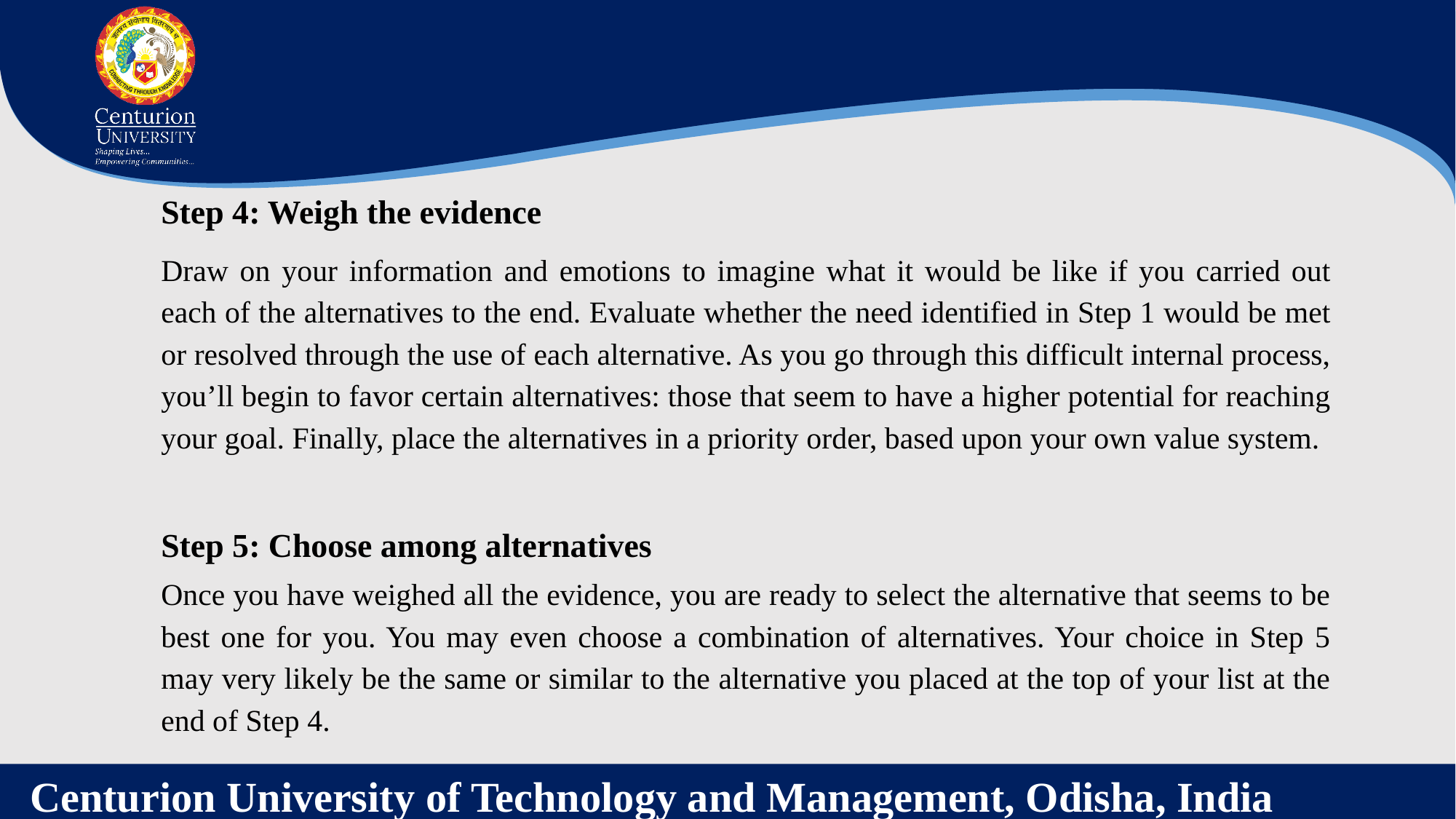

Step 4: Weigh the evidence
Draw on your information and emotions to imagine what it would be like if you carried out each of the alternatives to the end. Evaluate whether the need identified in Step 1 would be met or resolved through the use of each alternative. As you go through this difficult internal process, you’ll begin to favor certain alternatives: those that seem to have a higher potential for reaching your goal. Finally, place the alternatives in a priority order, based upon your own value system.

Step 5: Choose among alternatives
Once you have weighed all the evidence, you are ready to select the alternative that seems to be best one for you. You may even choose a combination of alternatives. Your choice in Step 5 may very likely be the same or similar to the alternative you placed at the top of your list at the end of Step 4.